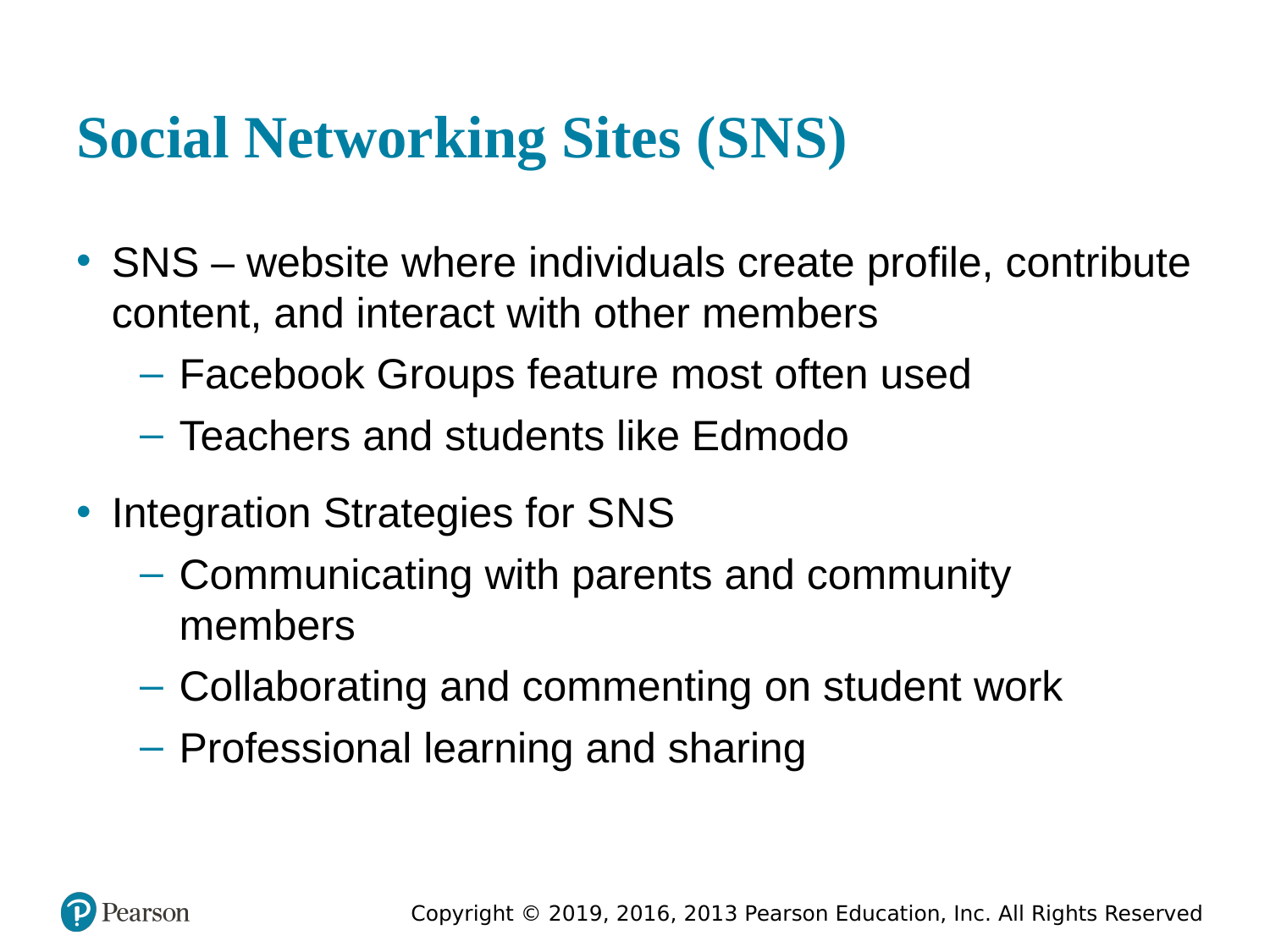

# Social Networking Sites (S N S)
S N S – website where individuals create profile, contribute content, and interact with other members
Facebook Groups feature most often used
Teachers and students like Edmodo
Integration Strategies for S N S
Communicating with parents and community members
Collaborating and commenting on student work
Professional learning and sharing